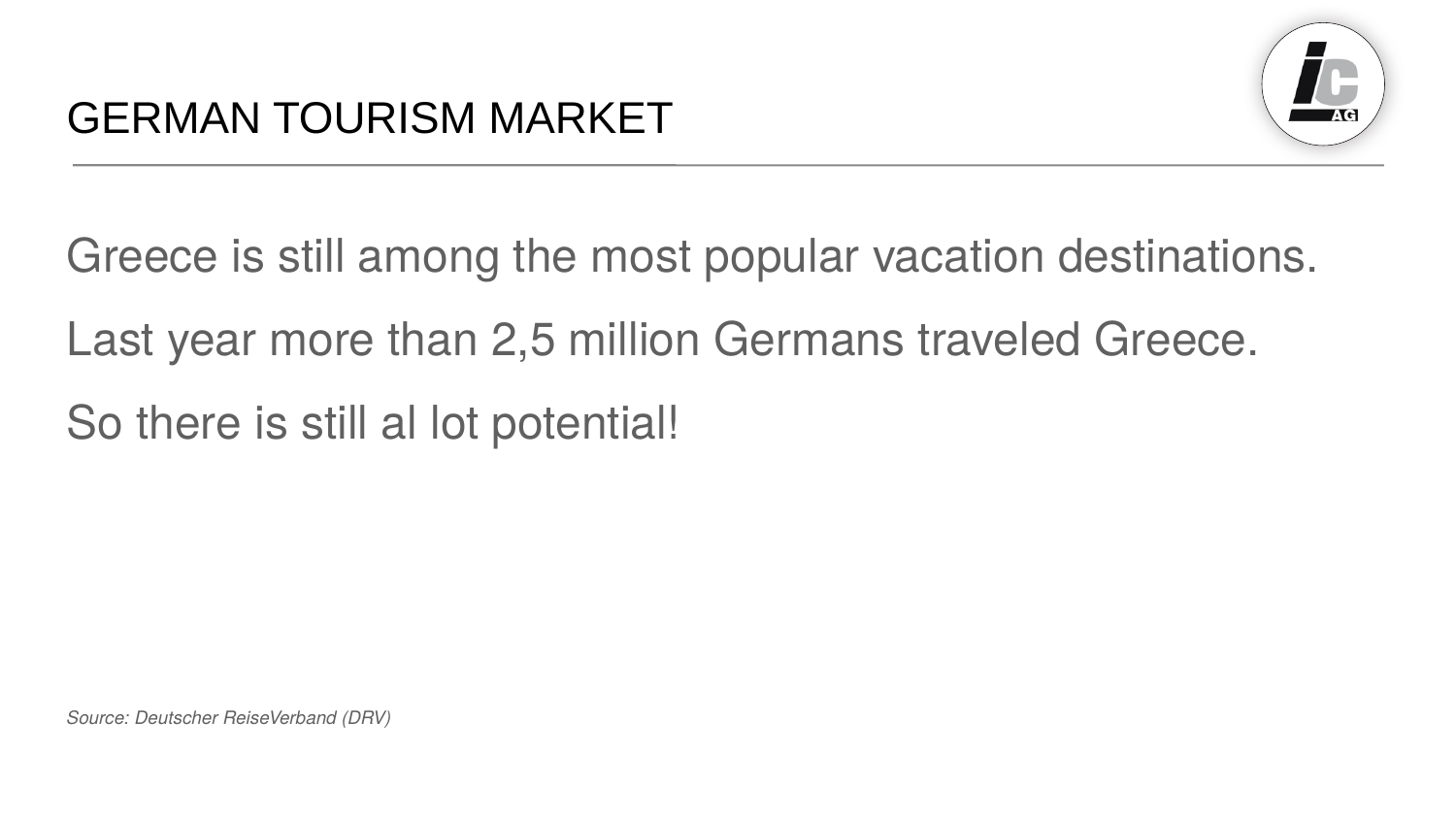

# German tourism market
Greece is still among the most popular vacation destinations. Last year more than 2,5 million Germans traveled Greece.
So there is still al lot potential!

Source: Deutscher ReiseVerband (DRV)